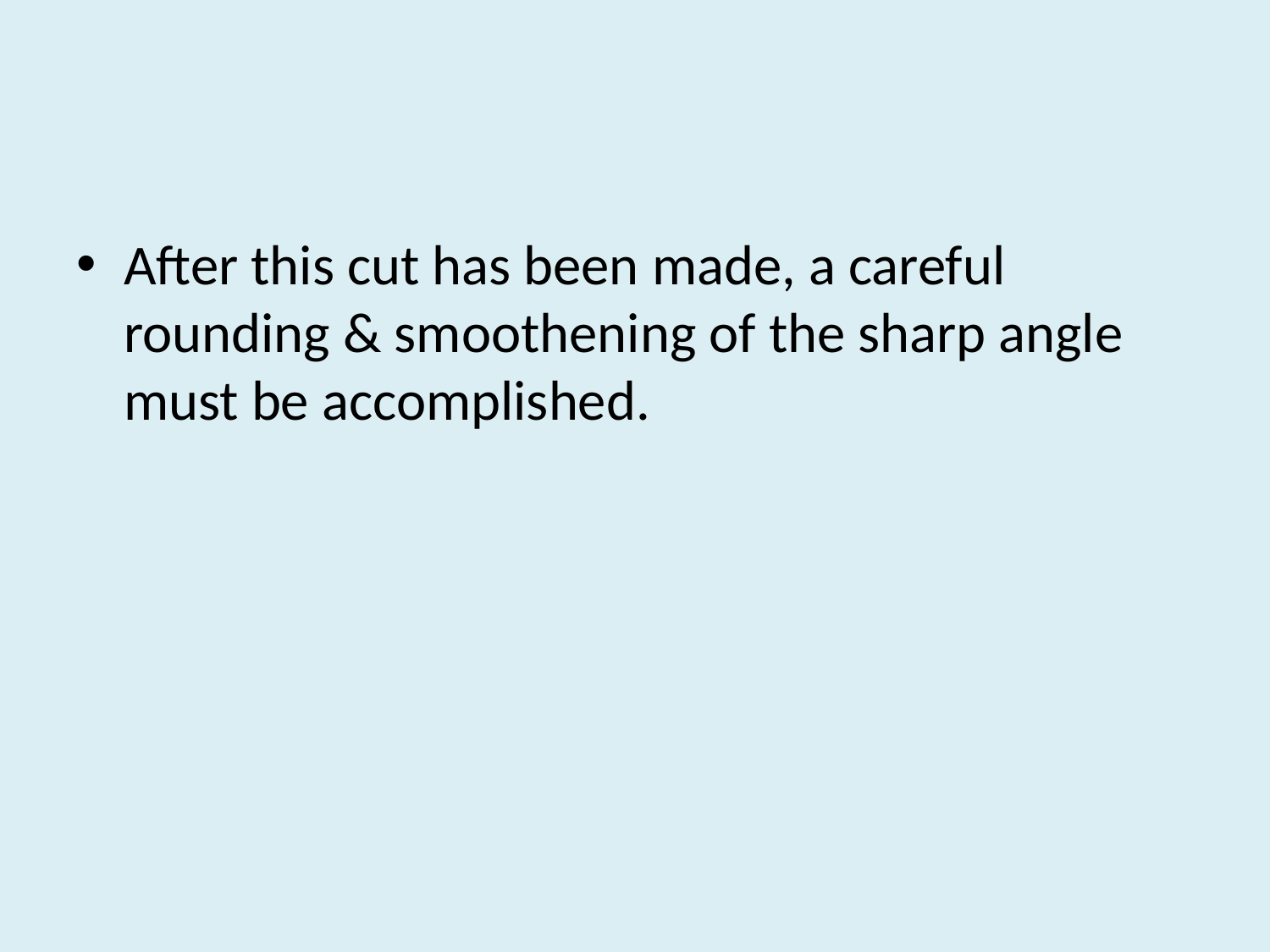

#
After this cut has been made, a careful rounding & smoothening of the sharp angle must be accomplished.